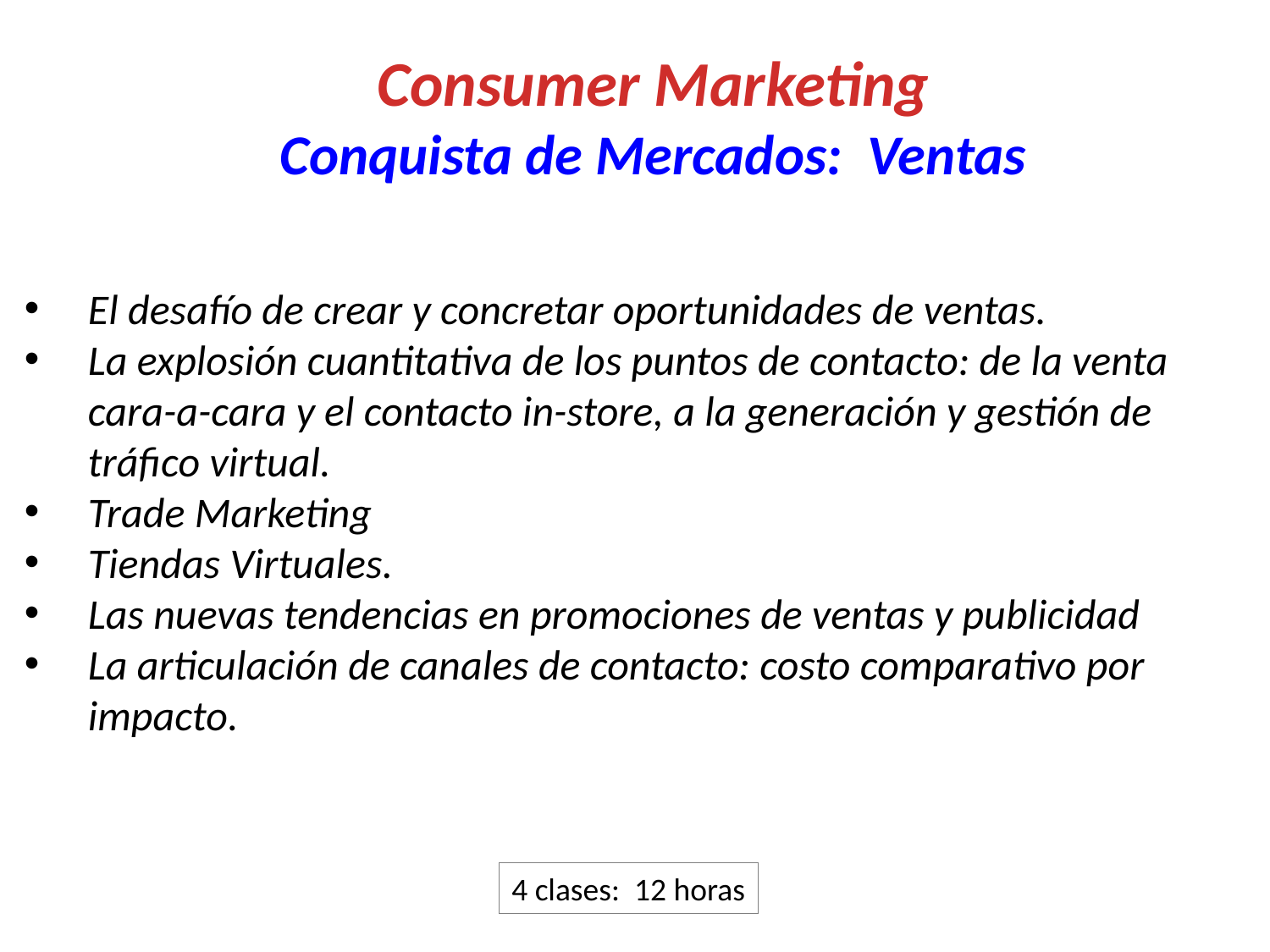

Consumer Marketing
Conquista de Mercados:  Ventas

El desafío de crear y concretar oportunidades de ventas.
La explosión cuantitativa de los puntos de contacto: de la venta cara-a-cara y el contacto in-store, a la generación y gestión de tráfico virtual.
Trade Marketing
Tiendas Virtuales.
Las nuevas tendencias en promociones de ventas y publicidad
La articulación de canales de contacto: costo comparativo por impacto.
4 clases:  12 horas